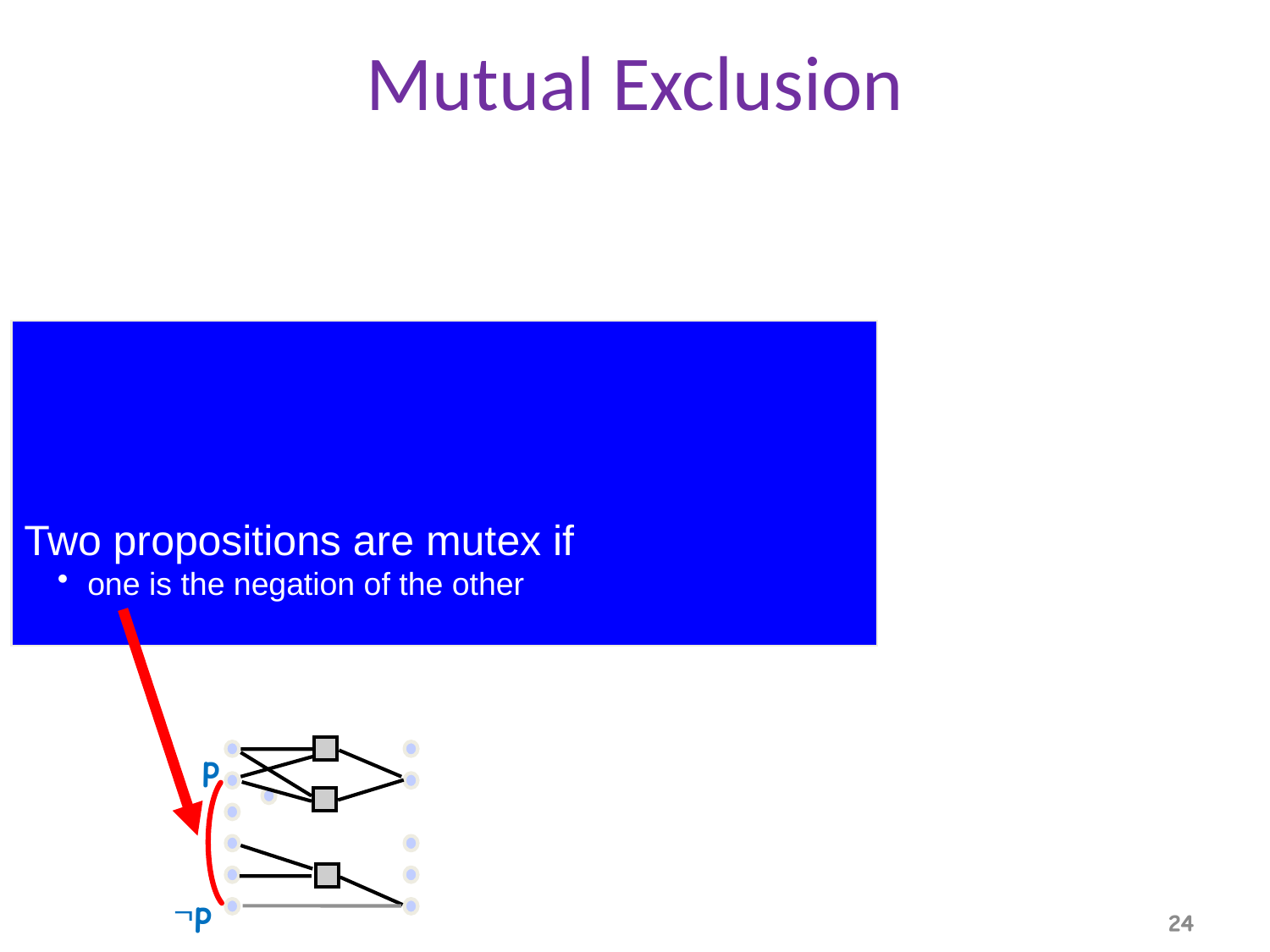

# Mutual Exclusion
Two actions are mutex if
 one clobbers the other’s effects or preconditions
 they have mutex preconditions

Two propositions are mutex if
one is the negation of the other

p

¬p

24